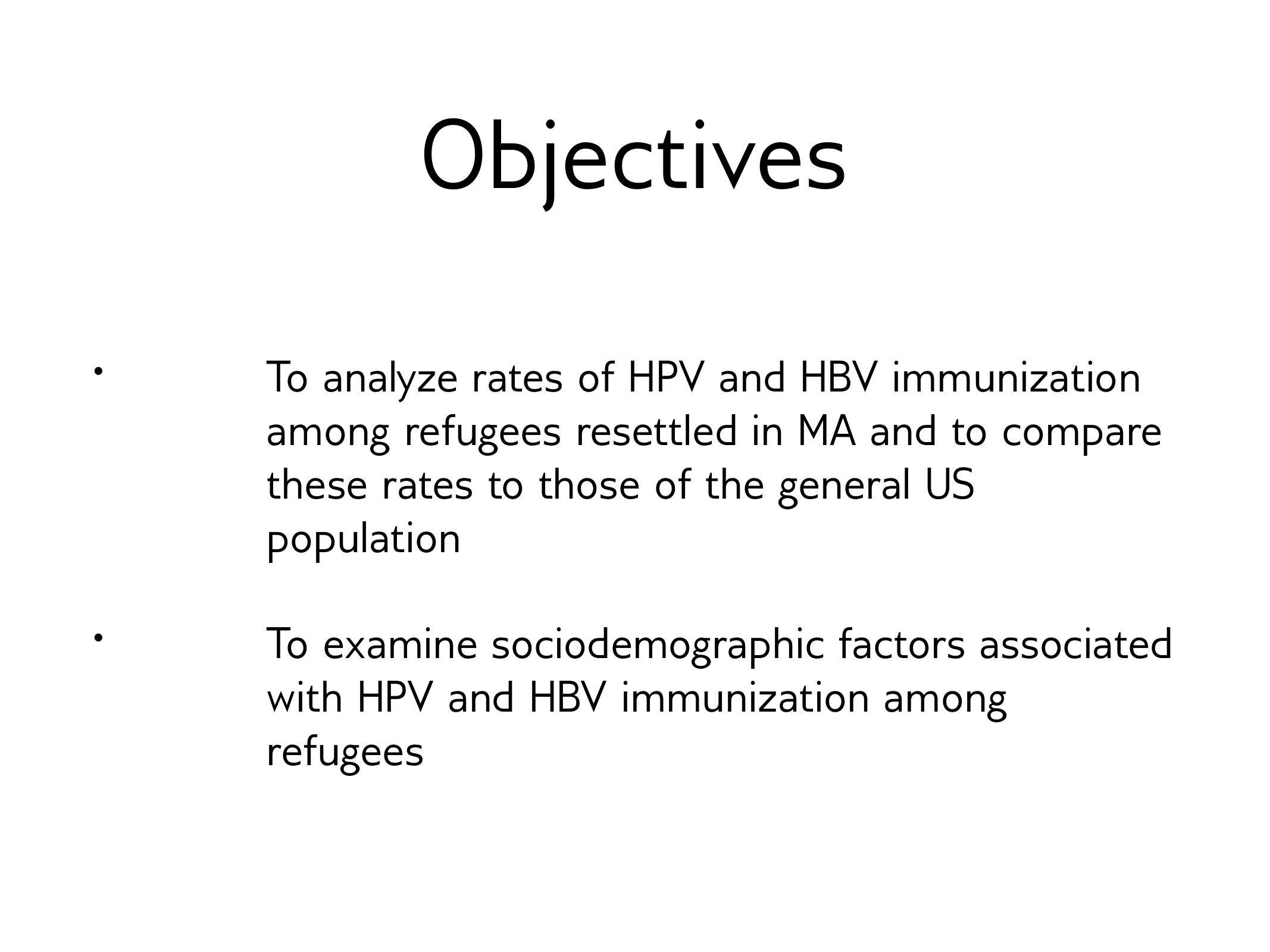

# Objectives
To analyze rates of HPV and HBV immunization among refugees resettled in MA and to compare these rates to those of the general US population
To examine sociodemographic factors associated with HPV and HBV immunization among refugees